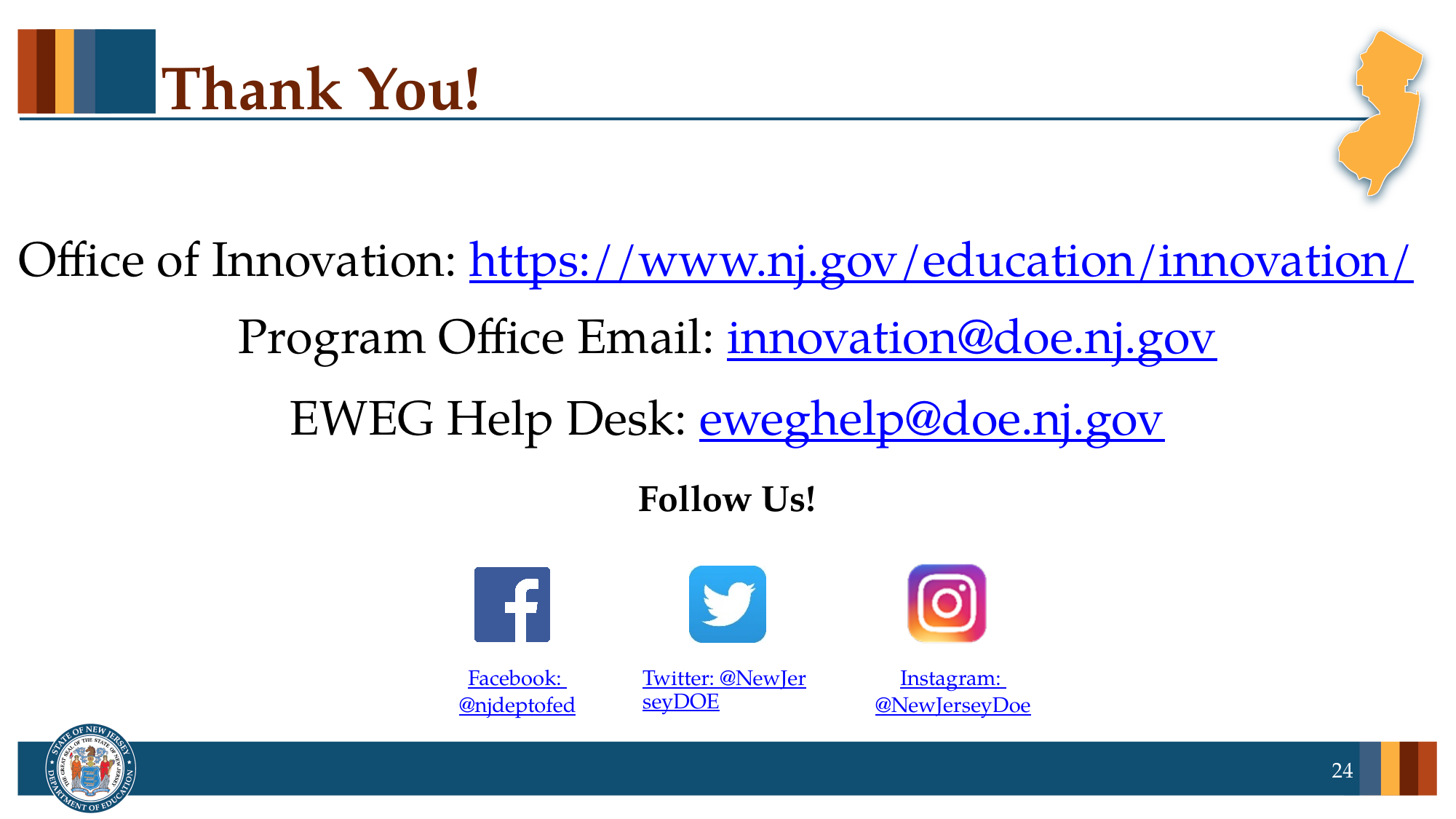

# Thank You!
Office of Innovation: https://www.nj.gov/education/innovation/
Program Office Email: innovation@doe.nj.gov
EWEG Help Desk: eweghelp@doe.nj.gov
Follow Us!
Facebook:
@njdeptofed
Twitter: @NewJerseyDOE
Instagram:
@NewJerseyDoe
24